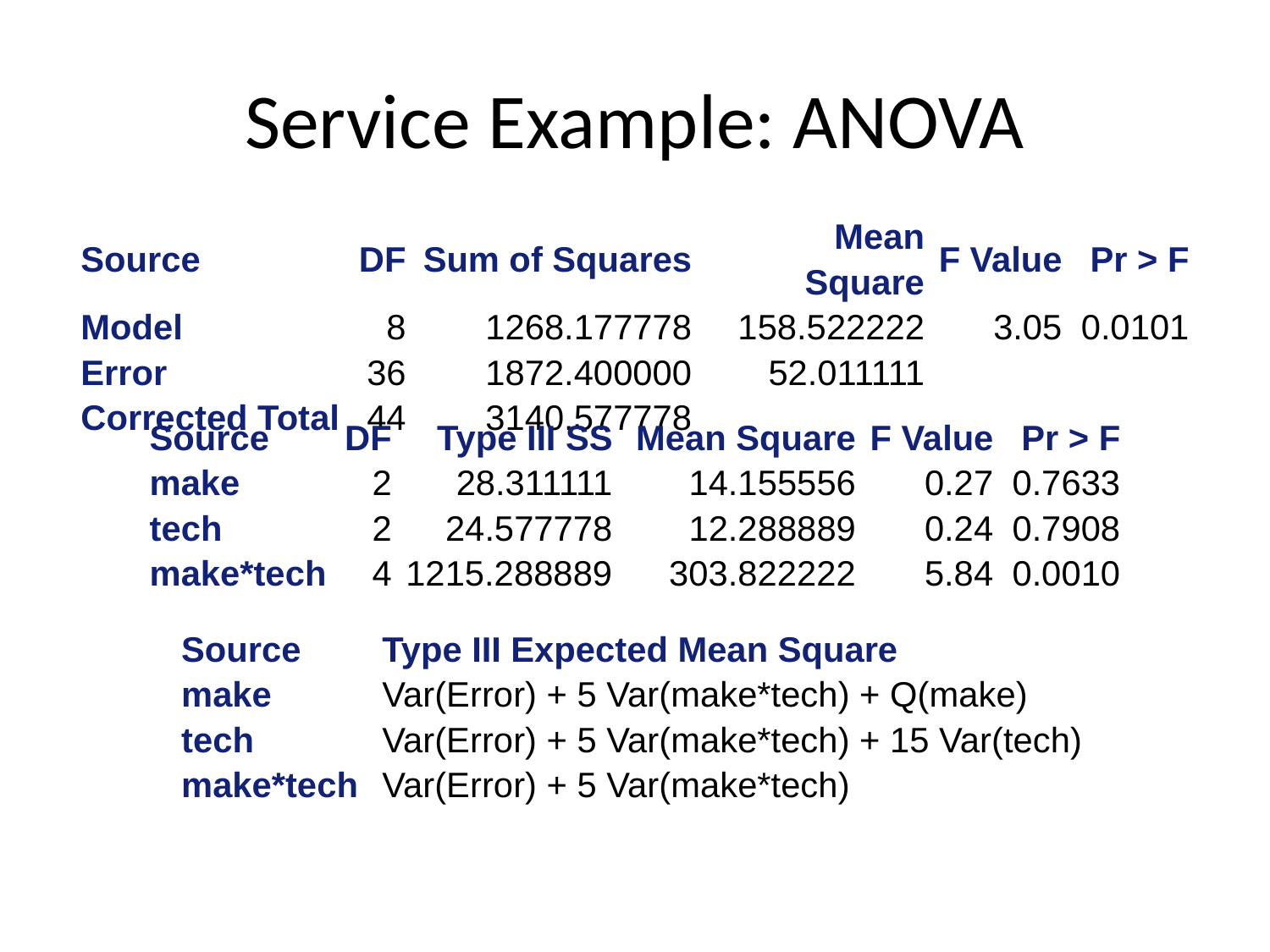

# Service Example: ANOVA
| Source | DF | Sum of Squares | Mean Square | F Value | Pr > F |
| --- | --- | --- | --- | --- | --- |
| Model | 8 | 1268.177778 | 158.522222 | 3.05 | 0.0101 |
| Error | 36 | 1872.400000 | 52.011111 |  |  |
| Corrected Total | 44 | 3140.577778 |  |  |  |
| Source | DF | Type III SS | Mean Square | F Value | Pr > F |
| --- | --- | --- | --- | --- | --- |
| make | 2 | 28.311111 | 14.155556 | 0.27 | 0.7633 |
| tech | 2 | 24.577778 | 12.288889 | 0.24 | 0.7908 |
| make\*tech | 4 | 1215.288889 | 303.822222 | 5.84 | 0.0010 |
| Source | Type III Expected Mean Square |
| --- | --- |
| make | Var(Error) + 5 Var(make\*tech) + Q(make) |
| tech | Var(Error) + 5 Var(make\*tech) + 15 Var(tech) |
| make\*tech | Var(Error) + 5 Var(make\*tech) |